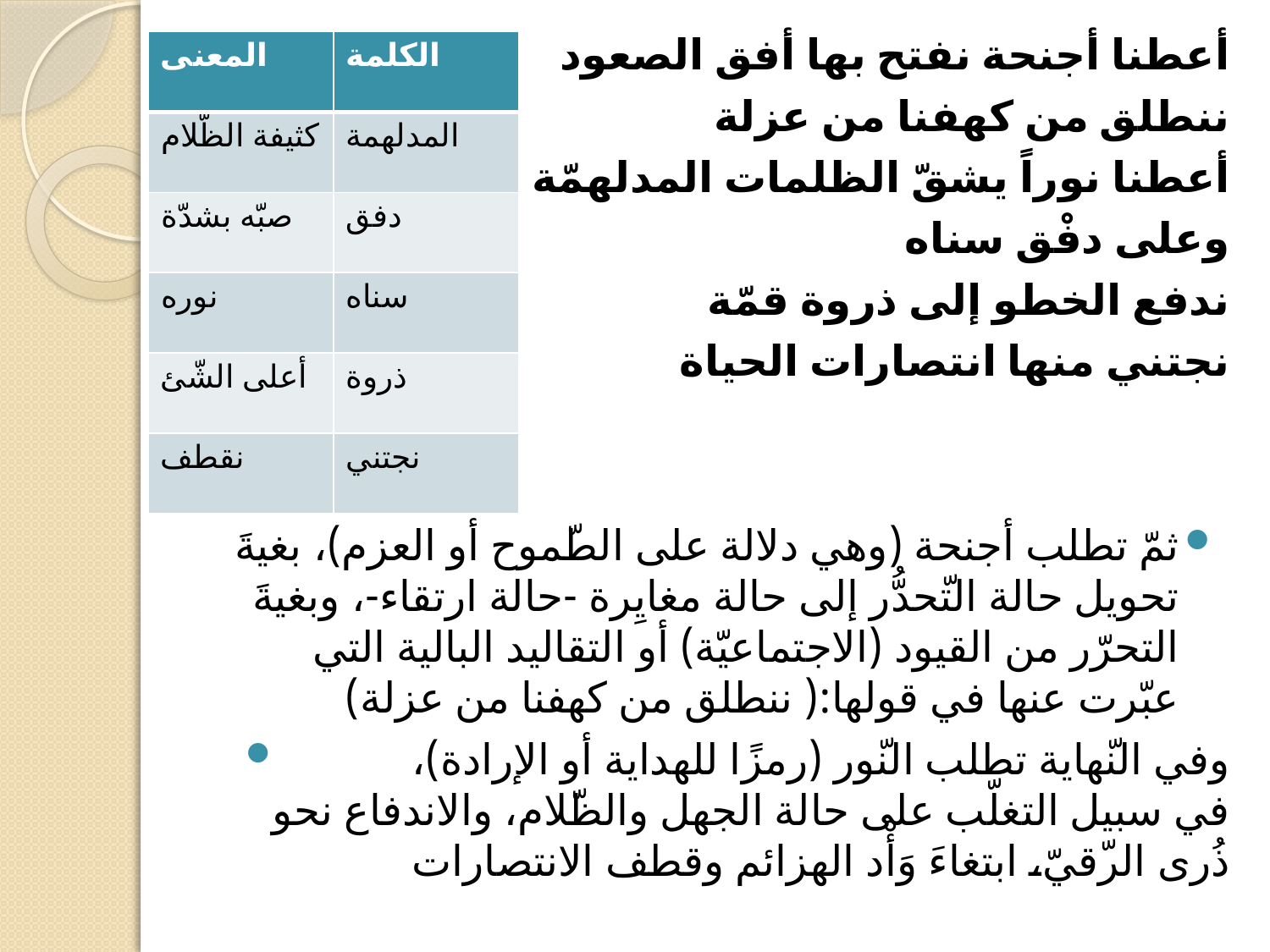

أعطنا أجنحة نفتح بها أفق الصعود
ننطلق من كهفنا من عزلة
أعطنا نوراً يشقّ الظلمات المدلهمّة
 وعلى دفْق سناه
ندفع الخطو إلى ذروة قمّة
نجتني منها انتصارات الحياة

ثمّ تطلب أجنحة (وهي دلالة على الطّموح أو العزم)، بغيةَ تحويل حالة التّحدُّر إلى حالة مغايِرة -حالة ارتقاء-، وبغيةَ التحرّر من القيود (الاجتماعيّة) أو التقاليد البالية التي عبّرت عنها في قولها:( ننطلق من كهفنا من عزلة)
	وفي النّهاية تطلب النّور (رمزًا للهداية أو الإرادة)، في سبيل التغلّب على حالة الجهل والظّلام، والاندفاع نحو ذُرى الرّقيّ، ابتغاءَ وَأْد الهزائم وقطف الانتصارات
| المعنى | الكلمة |
| --- | --- |
| كثيفة الظّلام | المدلهمة |
| صبّه بشدّة | دفق |
| نوره | سناه |
| أعلى الشّئ | ذروة |
| نقطف | نجتني |
#